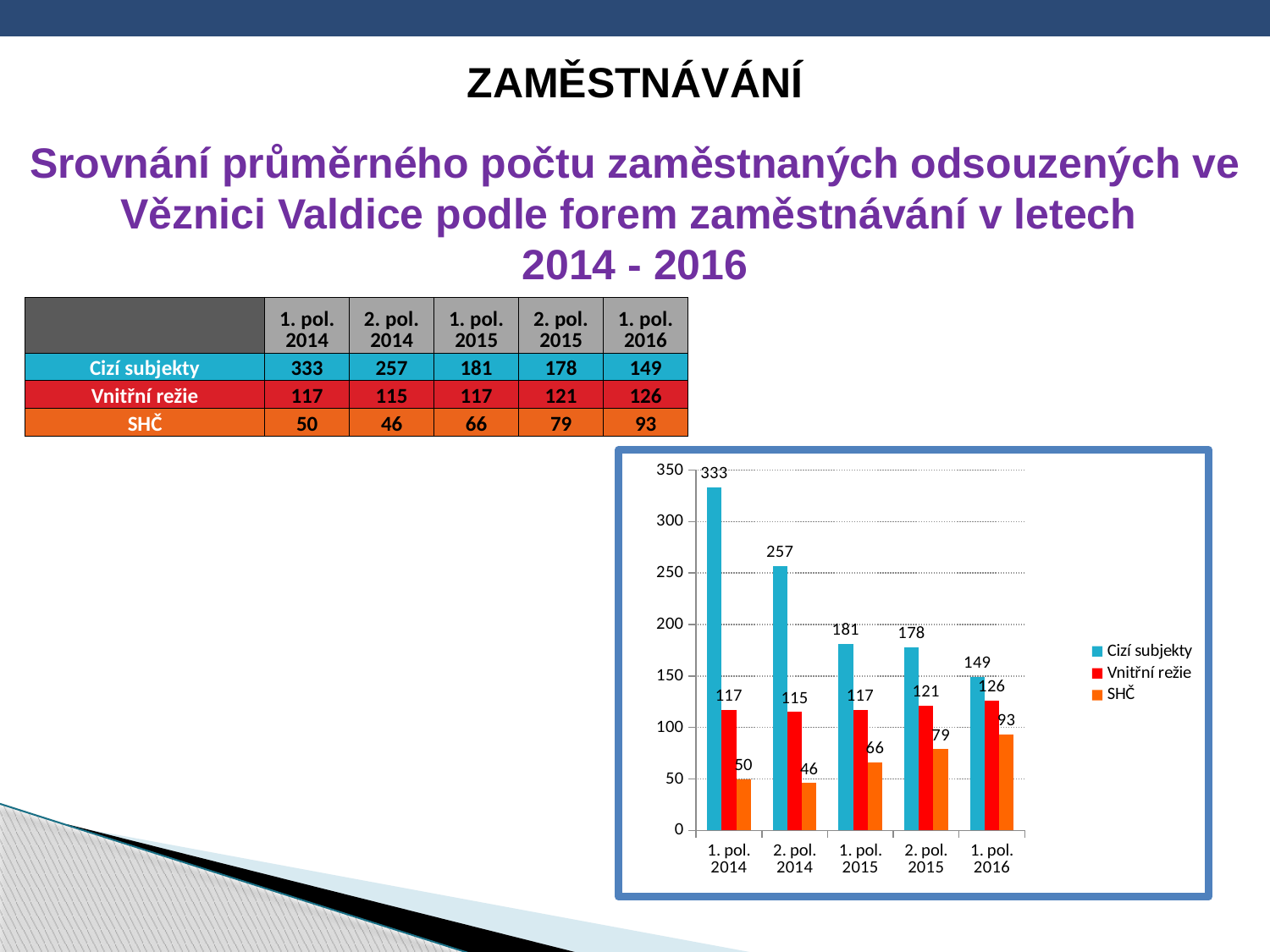

ZAMĚSTNÁVÁNÍ

Srovnání průměrného počtu zaměstnaných odsouzených ve Věznici Valdice podle forem zaměstnávání v letech
2014 - 2016
|  | 1. pol. 2014 | 2. pol. 2014 | 1. pol. 2015 | 2. pol. 2015 | 1. pol. 2016 |
| --- | --- | --- | --- | --- | --- |
| Cizí subjekty | 333 | 257 | 181 | 178 | 149 |
| Vnitřní režie | 117 | 115 | 117 | 121 | 126 |
| SHČ | 50 | 46 | 66 | 79 | 93 |

### Chart

| Category | Cizí subjekty | Vnitřní režie | SHČ |
|---|---|---|---|
| 1. pol. 2014 | 333.0 | 117.0 | 50.0 |
| 2. pol. 2014 | 257.0 | 115.0 | 46.0 |
| 1. pol. 2015 | 181.0 | 117.0 | 66.0 |
| 2. pol. 2015 | 178.0 | 121.0 | 79.0 |
| 1. pol. 2016 | 149.0 | 126.0 | 93.0 |